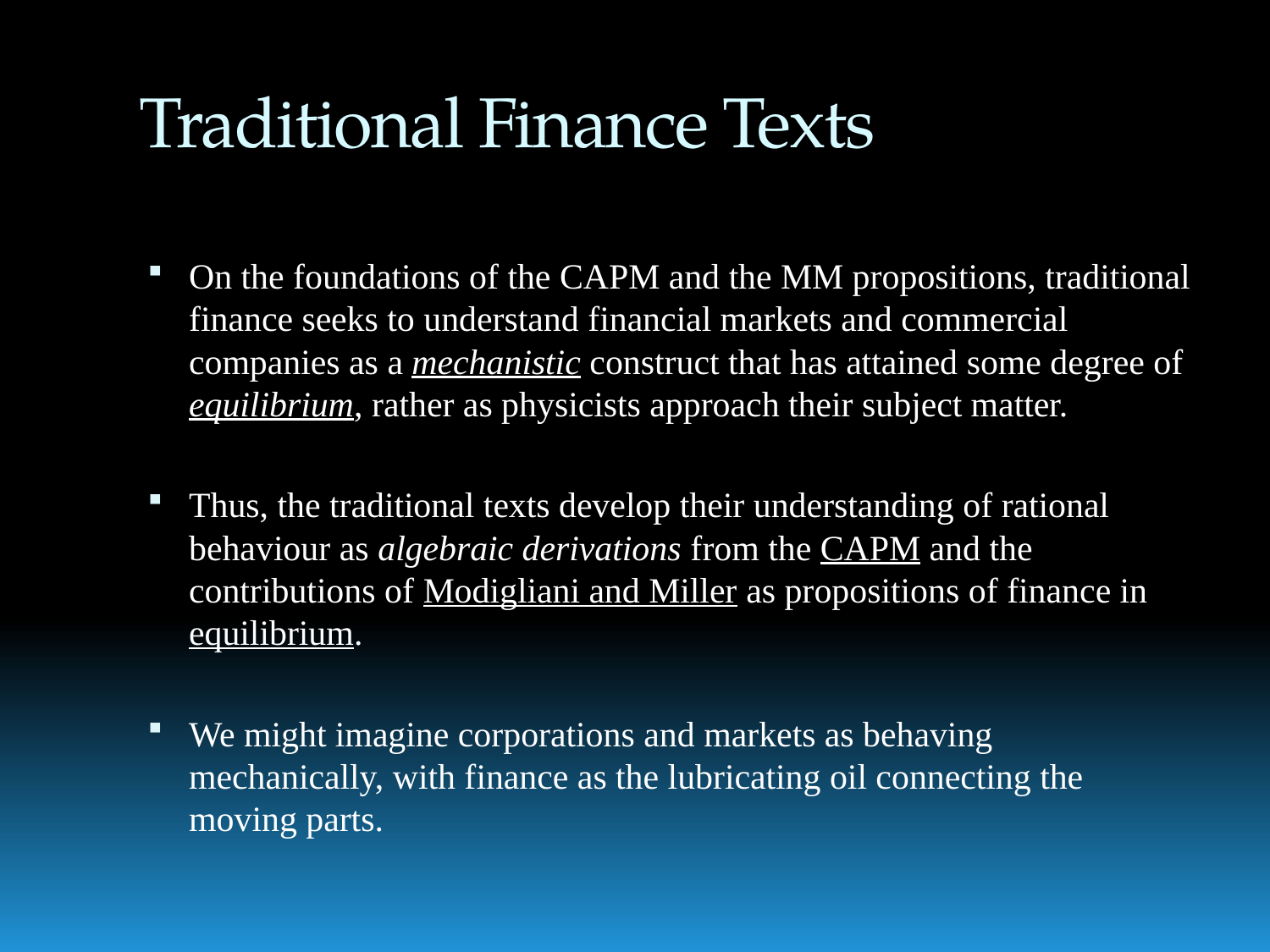

# Traditional Finance Texts
On the foundations of the CAPM and the MM propositions, traditional finance seeks to understand financial markets and commercial companies as a mechanistic construct that has attained some degree of equilibrium, rather as physicists approach their subject matter.

Thus, the traditional texts develop their understanding of rational behaviour as algebraic derivations from the CAPM and the contributions of Modigliani and Miller as propositions of finance in equilibrium.

We might imagine corporations and markets as behaving mechanically, with finance as the lubricating oil connecting the moving parts.